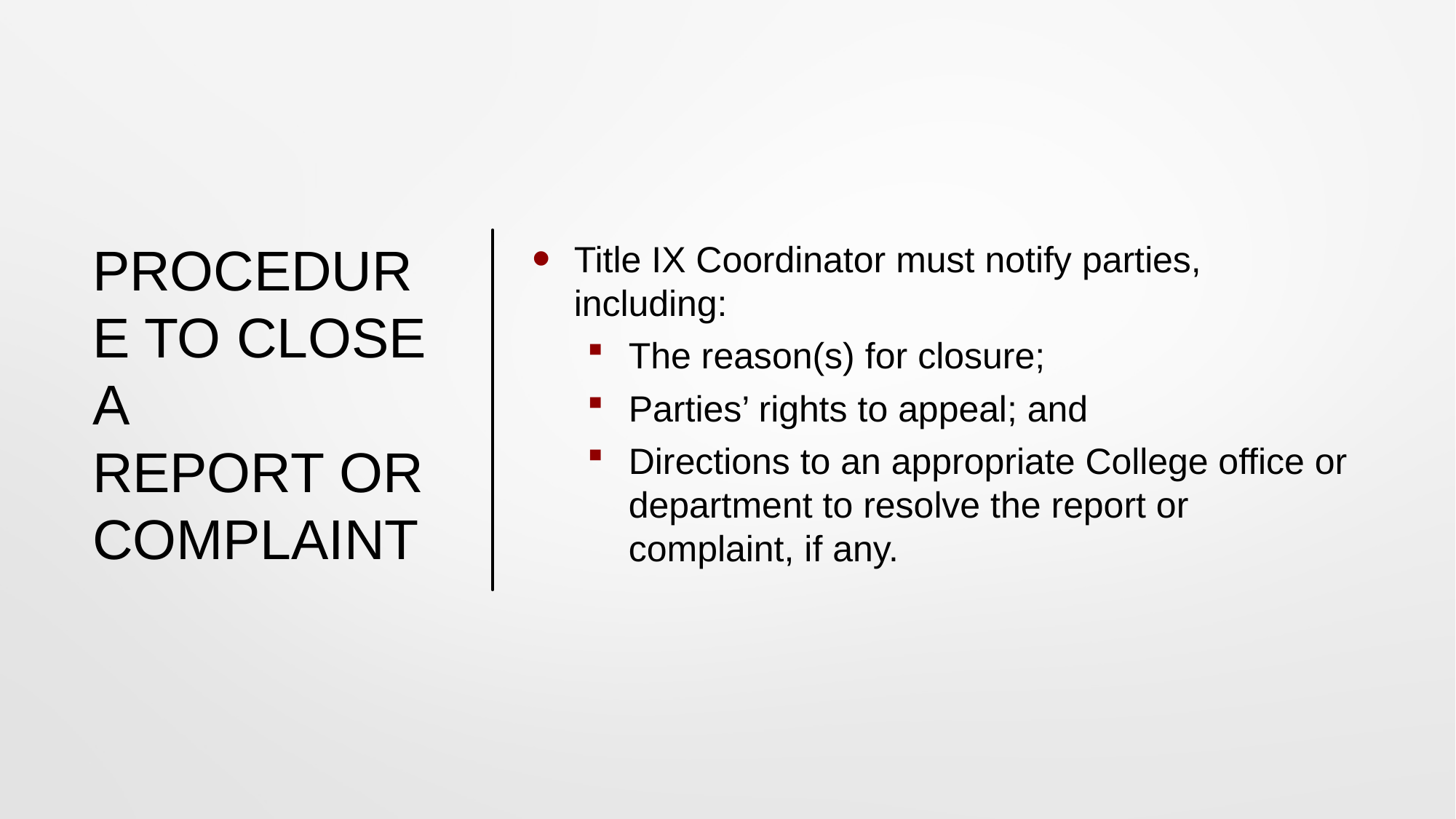

# PROCEDURE TO CLOSE A REPORT OR COMPLAINT
Title IX Coordinator must notify parties, including:
The reason(s) for closure;
Parties’ rights to appeal; and
Directions to an appropriate College office or department to resolve the report or complaint, if any.